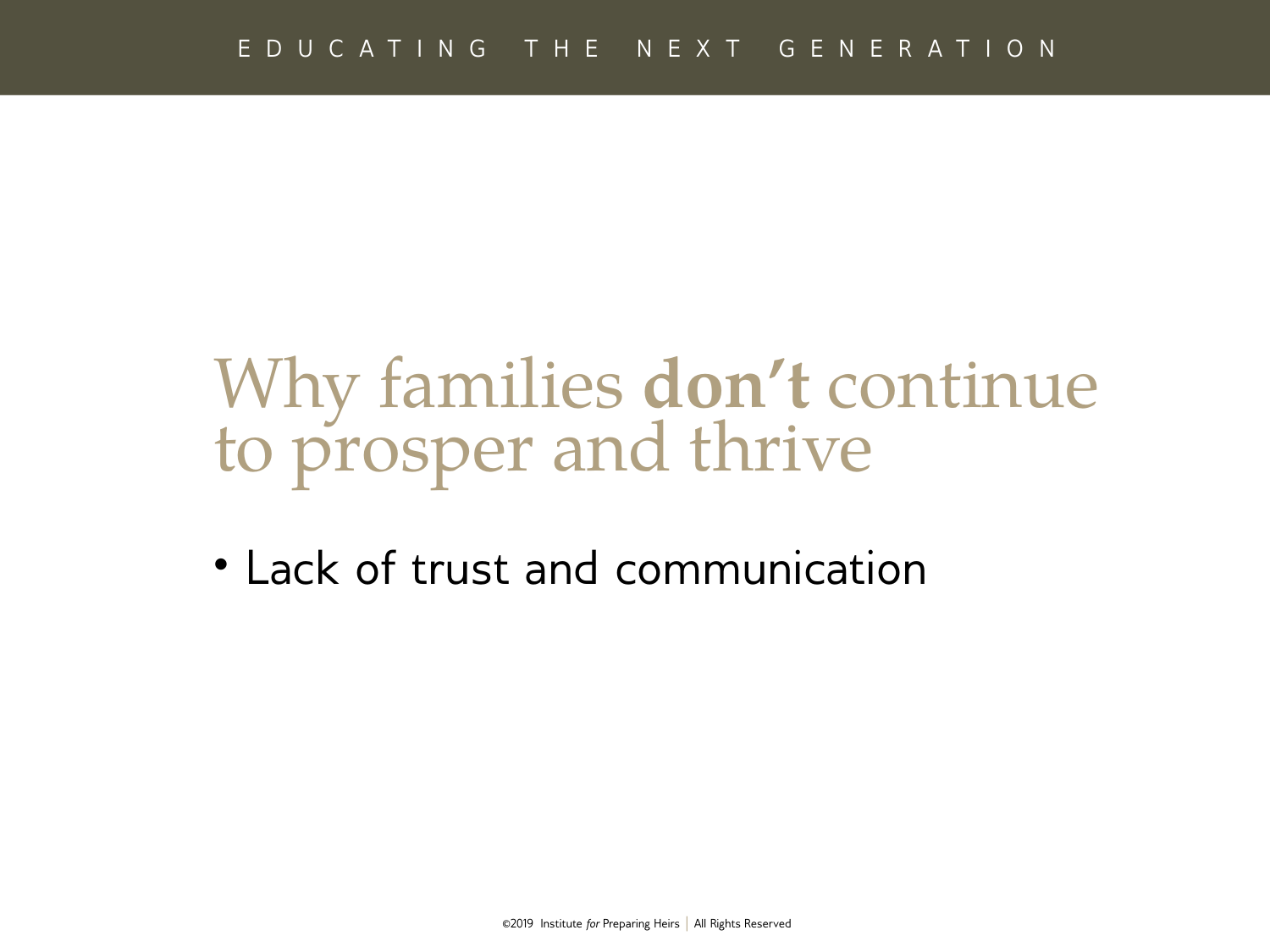

EDUCATING THE NEXT GENERATION
Why families don’t continue
to prosper and thrive
Lack of trust and communication